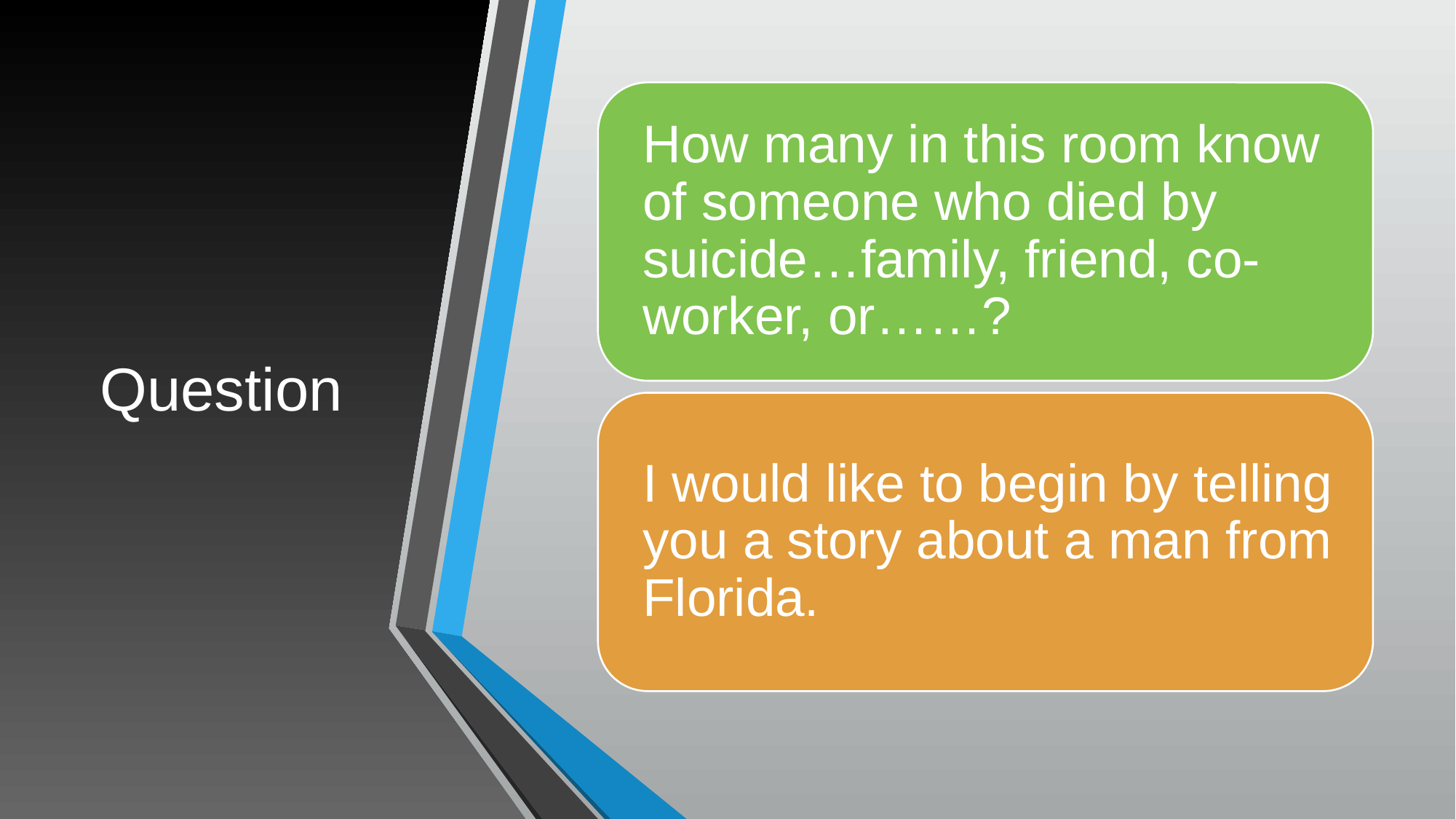

# Question
How many in this room know of someone who died by suicide…family, friend, co-worker, or……?
I would like to begin by telling you a story about a man from Florida.